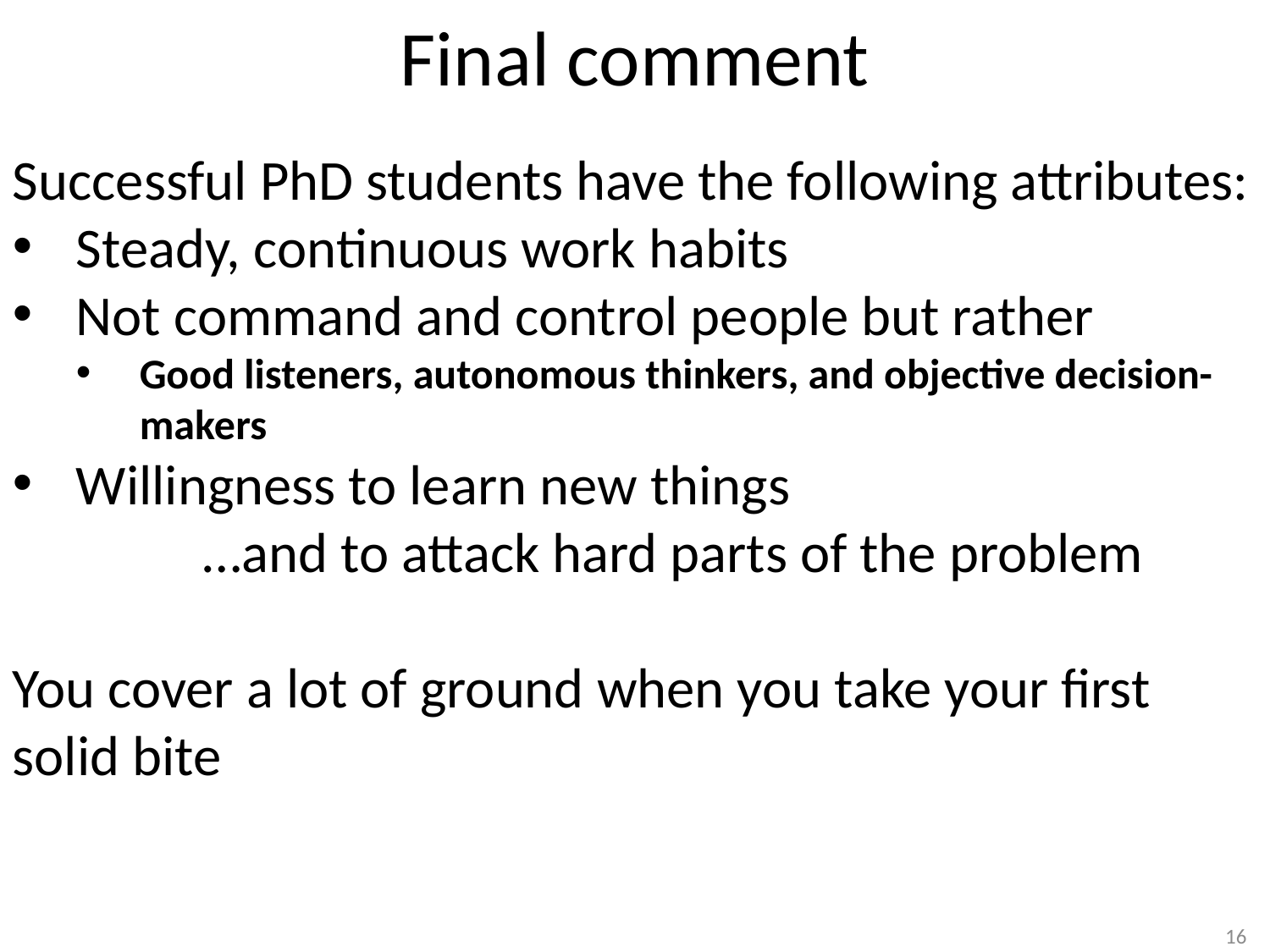

# Final comment
Successful PhD students have the following attributes:
Steady, continuous work habits
Not command and control people but rather
Good listeners, autonomous thinkers, and objective decision-makers
Willingness to learn new things
	…and to attack hard parts of the problem

You cover a lot of ground when you take your first solid bite
16